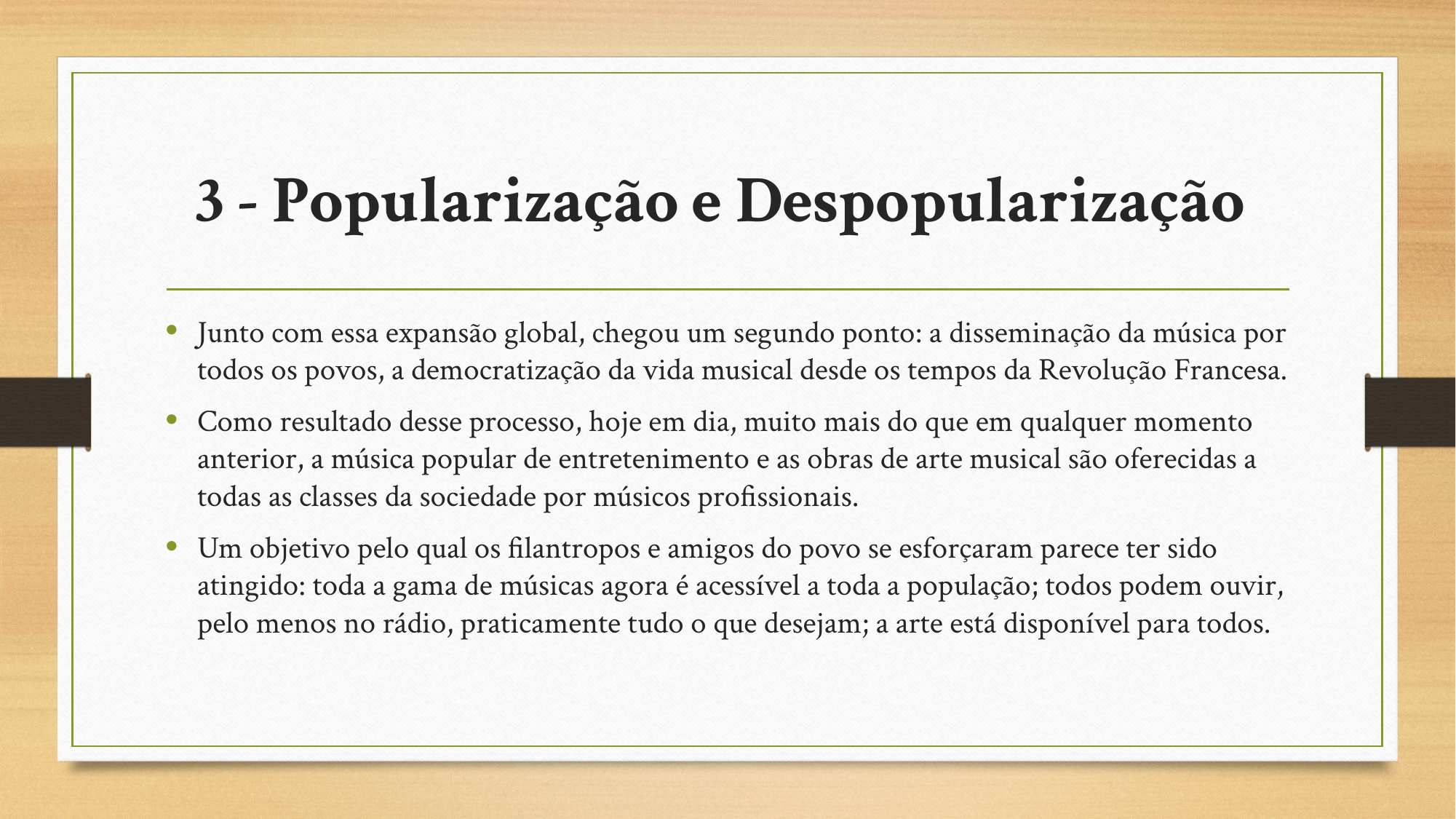

# 3 - Popularização e Despopularização
Junto com essa expansão global, chegou um segundo ponto: a disseminação da música por todos os povos, a democratização da vida musical desde os tempos da Revolução Francesa.
Como resultado desse processo, hoje em dia, muito mais do que em qualquer momento anterior, a música popular de entretenimento e as obras de arte musical são oferecidas a todas as classes da sociedade por músicos profissionais.
Um objetivo pelo qual os filantropos e amigos do povo se esforçaram parece ter sido atingido: toda a gama de músicas agora é acessível a toda a população; todos podem ouvir, pelo menos no rádio, praticamente tudo o que desejam; a arte está disponível para todos.